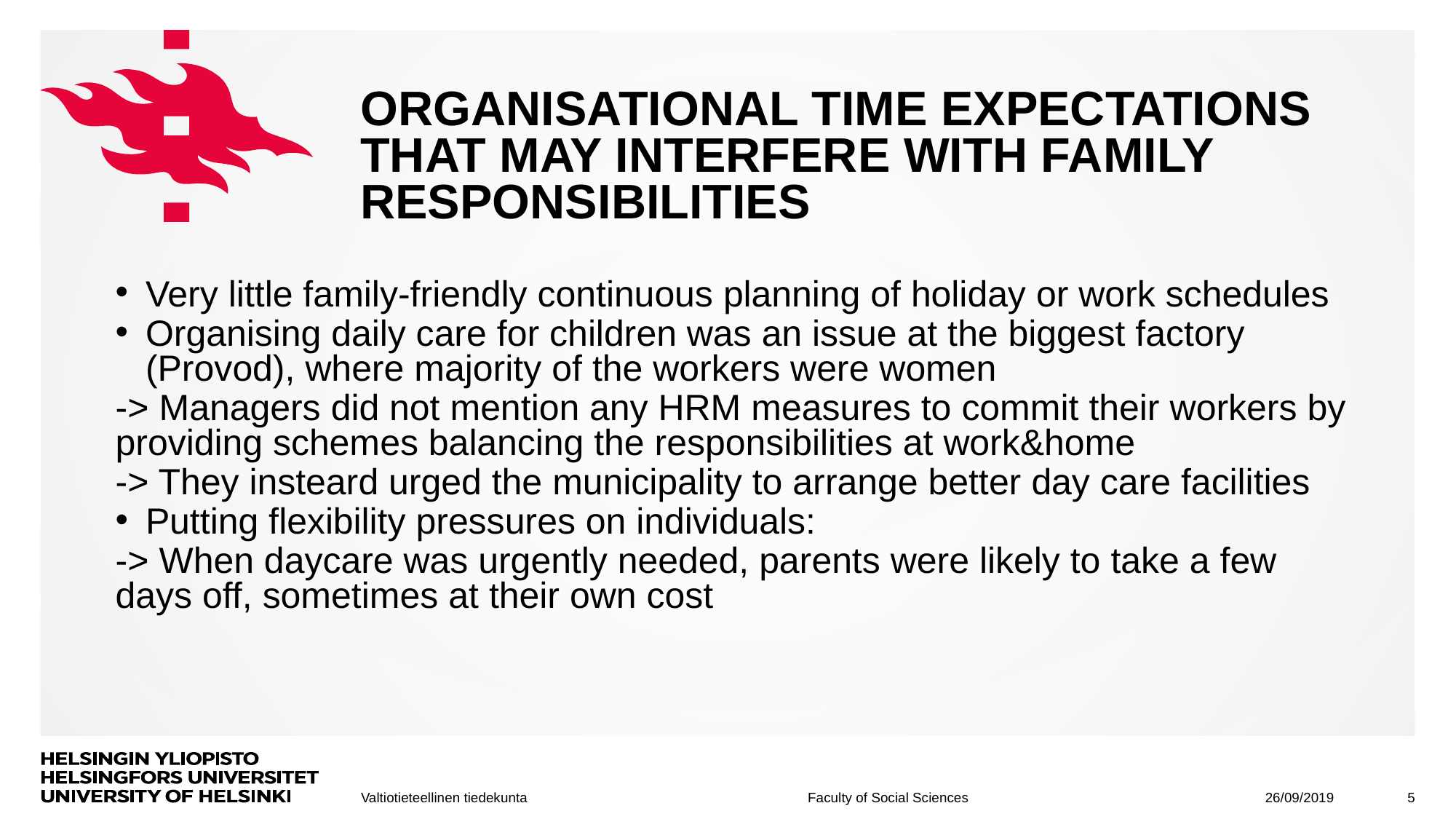

# Organisational time expectations that may interfere with family responsibilities
Very little family-friendly continuous planning of holiday or work schedules
Organising daily care for children was an issue at the biggest factory (Provod), where majority of the workers were women
-> Managers did not mention any HRM measures to commit their workers by providing schemes balancing the responsibilities at work&home
-> They insteard urged the municipality to arrange better day care facilities
Putting flexibility pressures on individuals:
-> When daycare was urgently needed, parents were likely to take a few days off, sometimes at their own cost

26/09/2019
5
Faculty of Social Sciences